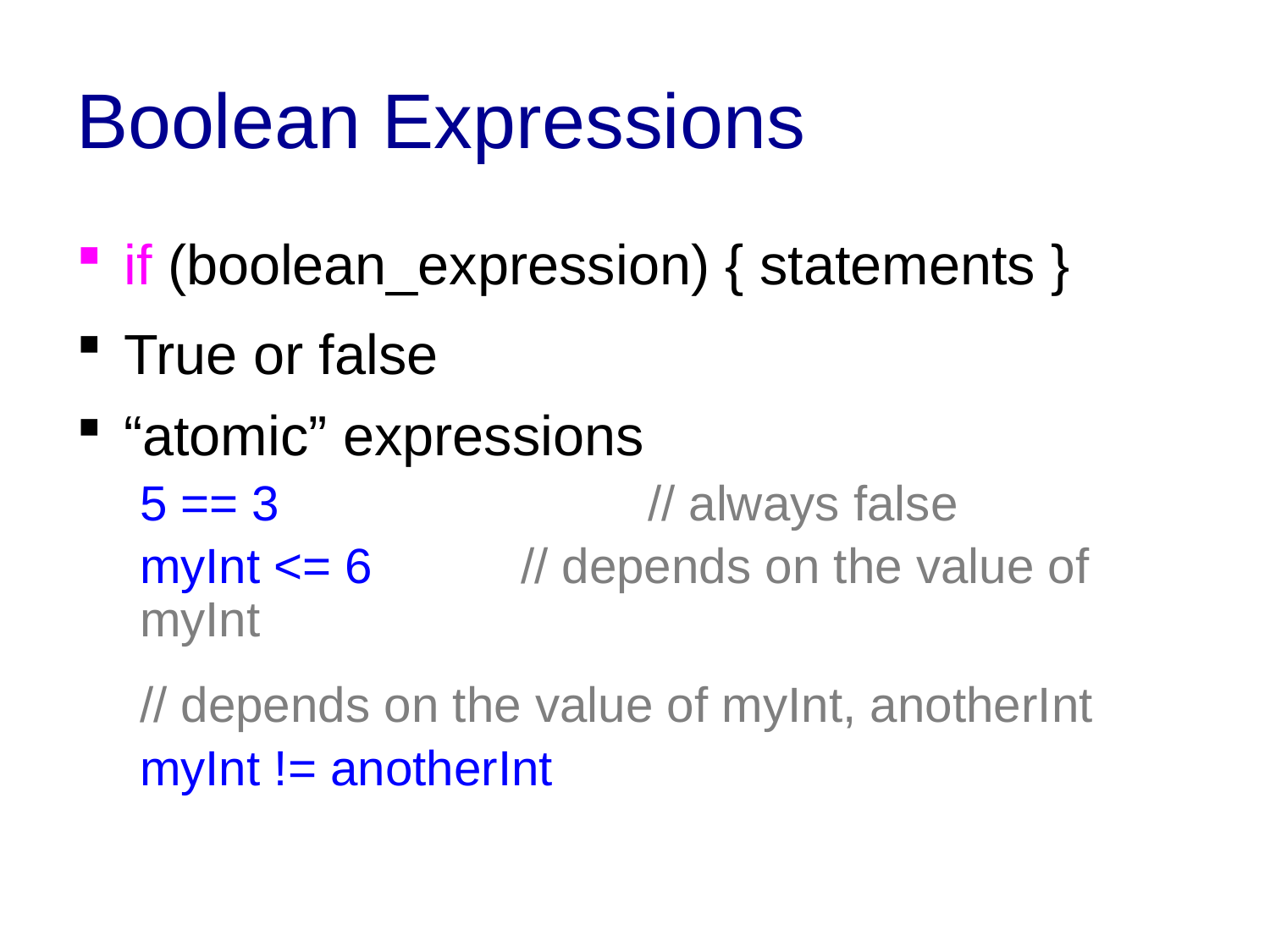

# Boolean Expressions
if (boolean_expression) { statements }
True or false
“atomic” expressions
5 == 3			// always false
myInt <= 6		// depends on the value of myInt

// depends on the value of myInt, anotherInt
myInt != anotherInt